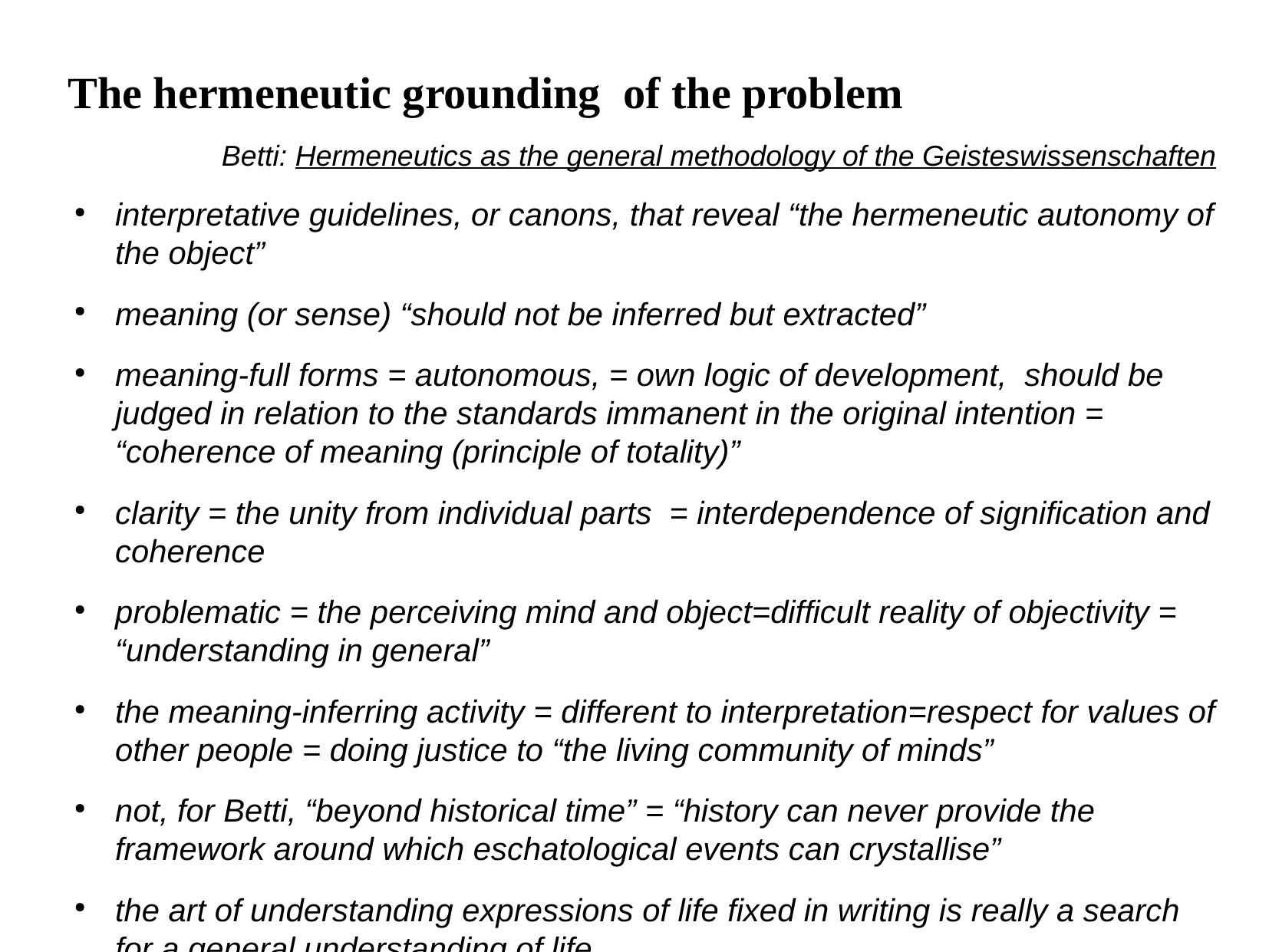

The hermeneutic grounding  of the problem
Betti: Hermeneutics as the general methodology of the Geisteswissenschaften
interpretative guidelines, or canons, that reveal “the hermeneutic autonomy of the object”
meaning (or sense) “should not be inferred but extracted”
meaning-full forms = autonomous, = own logic of development,  should be judged in relation to the standards immanent in the original intention = “coherence of meaning (principle of totality)”
clarity = the unity from individual parts  = interdependence of signification and coherence
problematic = the perceiving mind and object=difficult reality of objectivity = “understanding in general”
the meaning-inferring activity = different to interpretation=respect for values of other people = doing justice to “the living community of minds”
not, for Betti, “beyond historical time” = “history can never provide the framework around which eschatological events can crystallise”
the art of understanding expressions of life fixed in writing is really a search for a general understanding of life